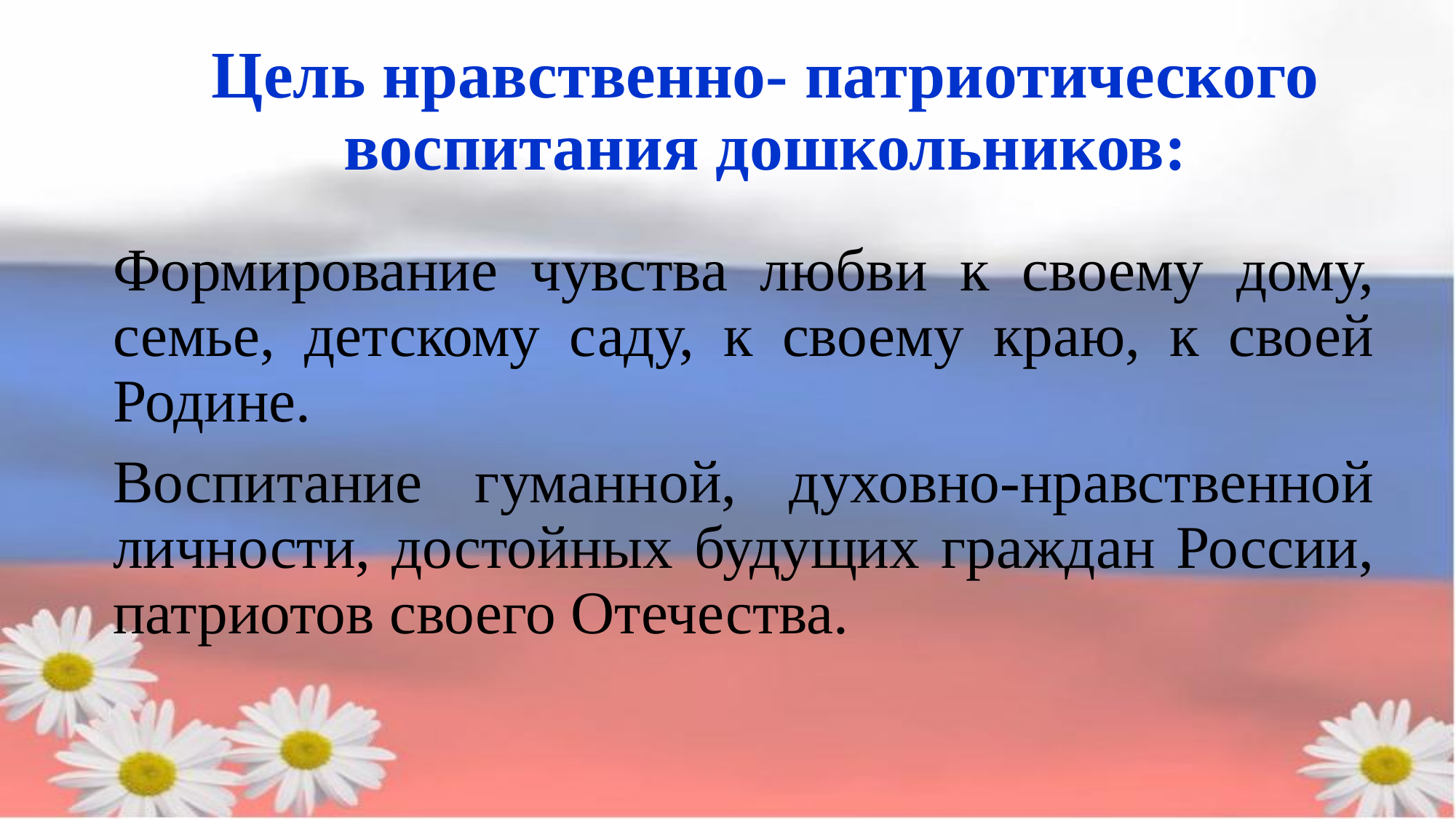

# Цель нравственно- патриотического воспитания дошкольников:
Формирование чувства любви к своему дому, семье, детскому саду, к своему краю, к своей Родине.
Воспитание гуманной, духовно-нравственной личности, достойных будущих граждан России, патриотов своего Отечества.